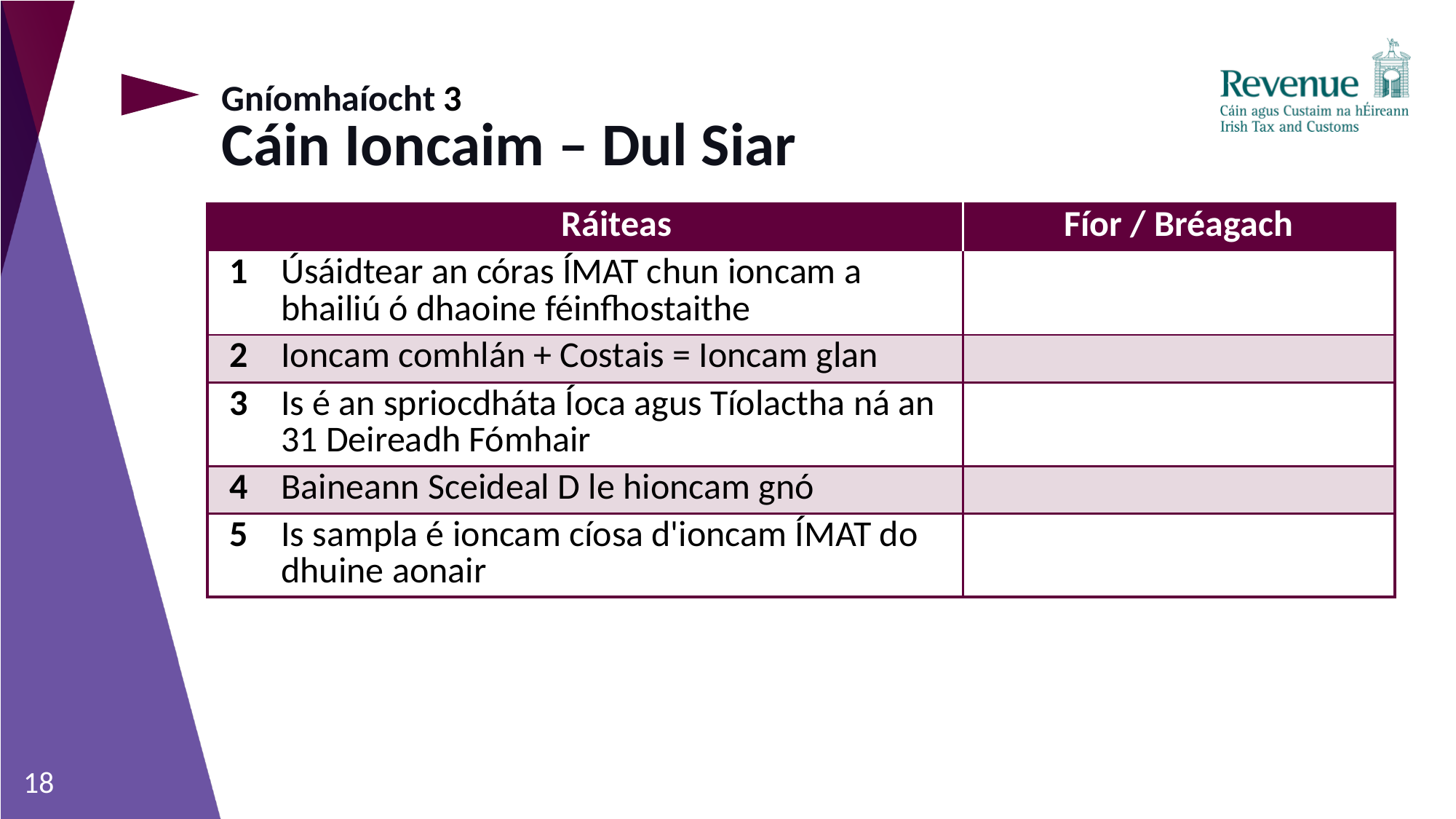

Gníomhaíocht 3
# Cáin Ioncaim – Dul Siar
|  | Ráiteas | Fíor / Bréagach |
| --- | --- | --- |
| 1 | Úsáidtear an córas ÍMAT chun ioncam a bhailiú ó dhaoine féinfhostaithe |  |
| 2 | Ioncam comhlán + Costais = Ioncam glan |  |
| 3 | Is é an spriocdháta Íoca agus Tíolactha ná an 31 Deireadh Fómhair |  |
| 4 | Baineann Sceideal D le hioncam gnó |  |
| 5 | Is sampla é ioncam cíosa d'ioncam ÍMAT do dhuine aonair |  |
18